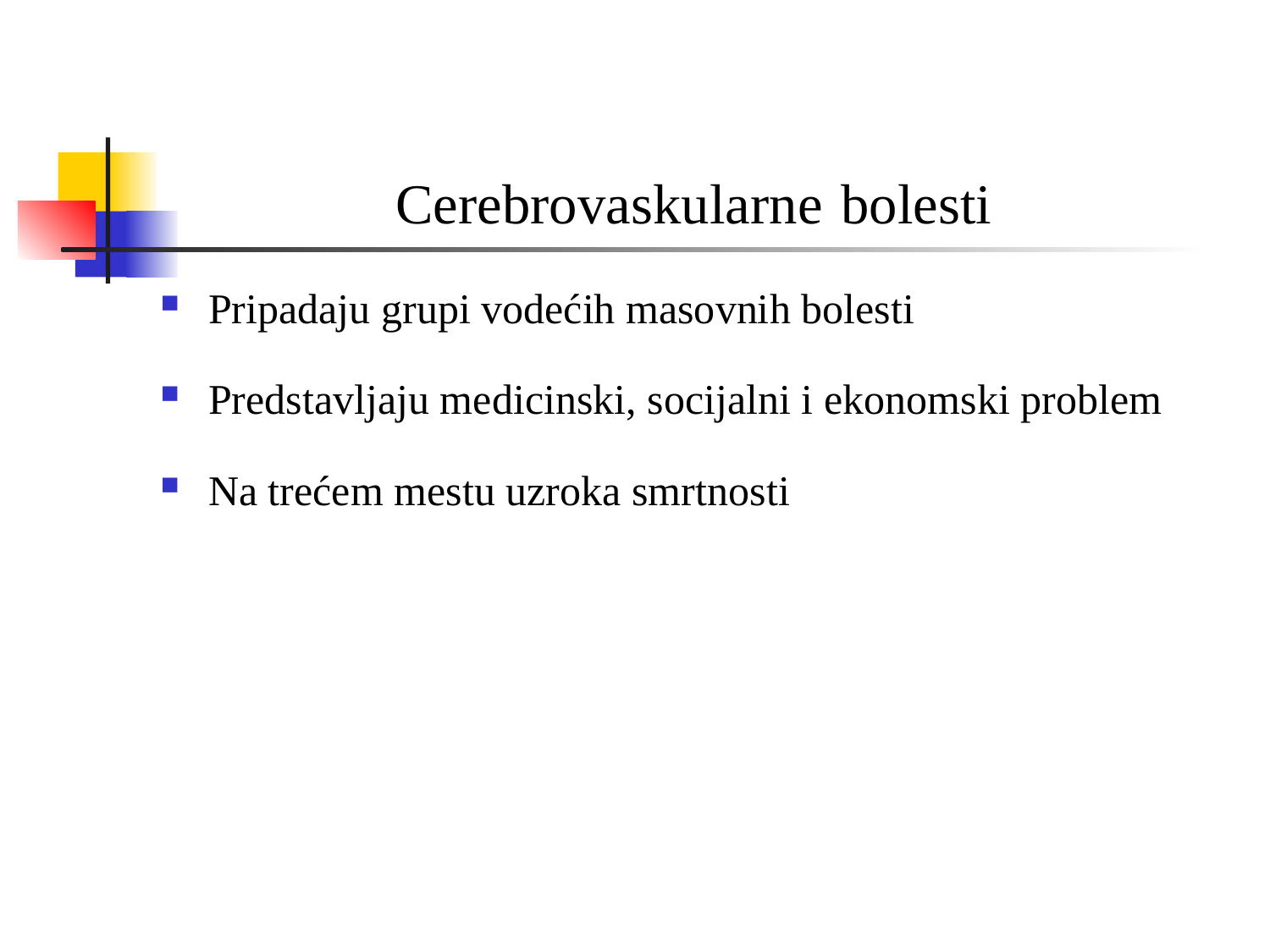

# Cerebrovaskularne bolesti
Pripadaju grupi vodećih masovnih bolesti
Predstavljaju medicinski, socijalni i ekonomski problem
Na trećem mestu uzroka smrtnosti